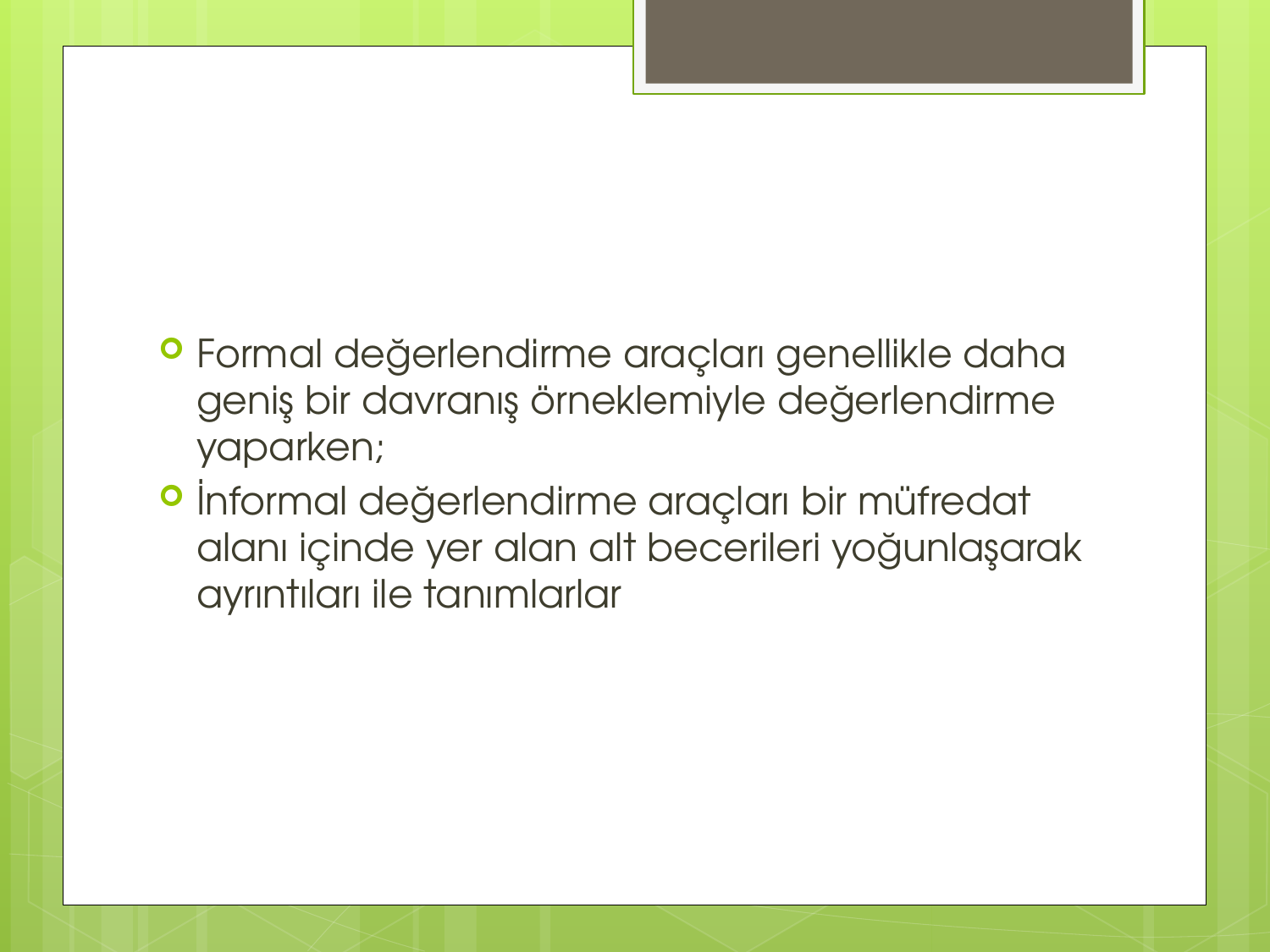

#
Formal değerlendirme araçları genellikle daha geniş bir davranış örneklemiyle değerlendirme yaparken;
İnformal değerlendirme araçları bir müfredat alanı içinde yer alan alt becerileri yoğunlaşarak ayrıntıları ile tanımlarlar